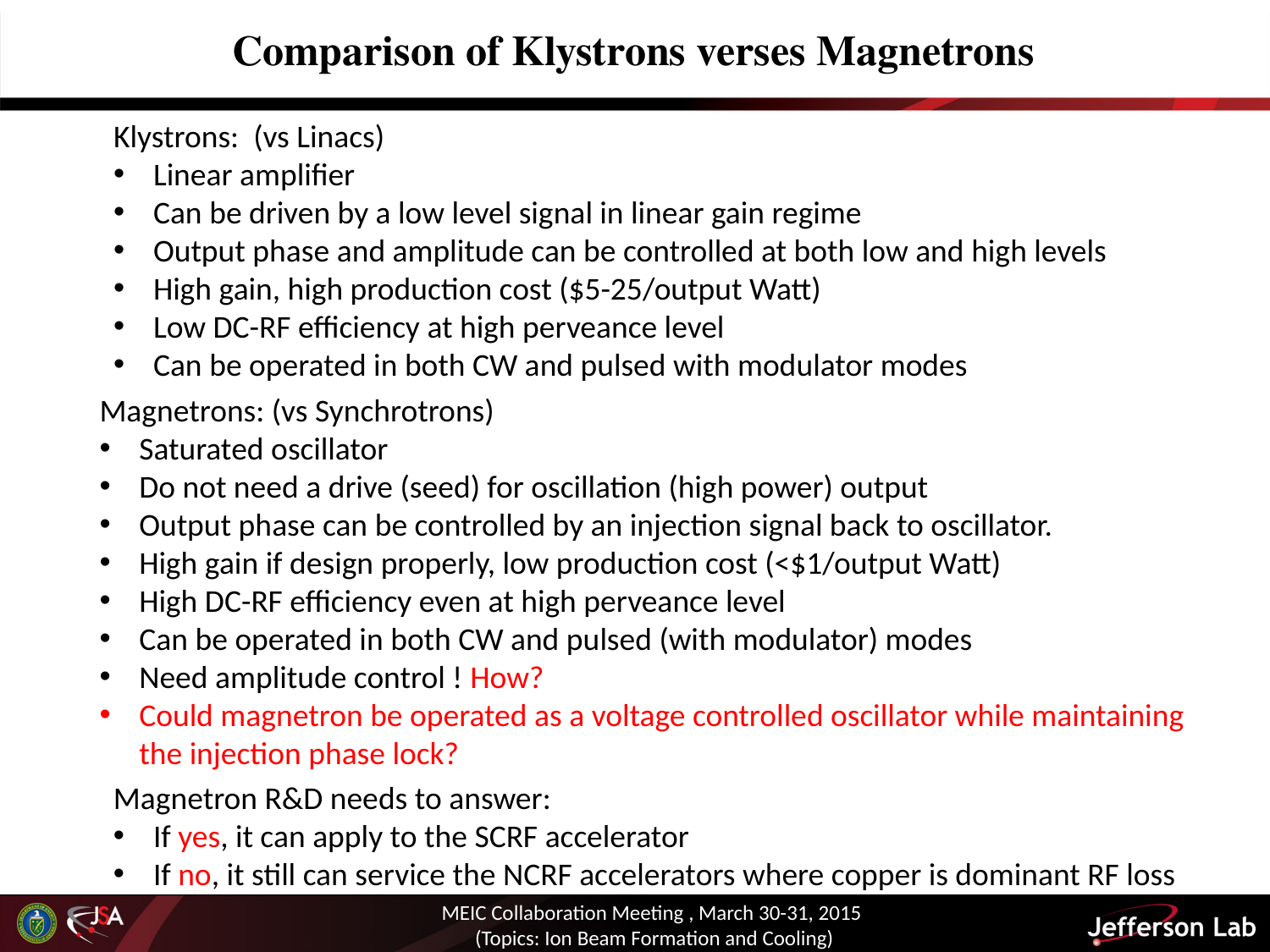

Comparison of Klystrons verses Magnetrons
Klystrons:  (vs Linacs)
Linear amplifier
Can be driven by a low level signal in linear gain regime
Output phase and amplitude can be controlled at both low and high levels
High gain, high production cost ($5-25/output Watt)
Low DC-RF efficiency at high perveance level
Can be operated in both CW and pulsed with modulator modes
Magnetrons: (vs Synchrotrons)
Saturated oscillator
Do not need a drive (seed) for oscillation (high power) output
Output phase can be controlled by an injection signal back to oscillator.
High gain if design properly, low production cost (<$1/output Watt)
High DC-RF efficiency even at high perveance level
Can be operated in both CW and pulsed (with modulator) modes
Need amplitude control ! How?
Could magnetron be operated as a voltage controlled oscillator while maintaining the injection phase lock?
Magnetron R&D needs to answer:
If yes, it can apply to the SCRF accelerator
If no, it still can service the NCRF accelerators where copper is dominant RF loss